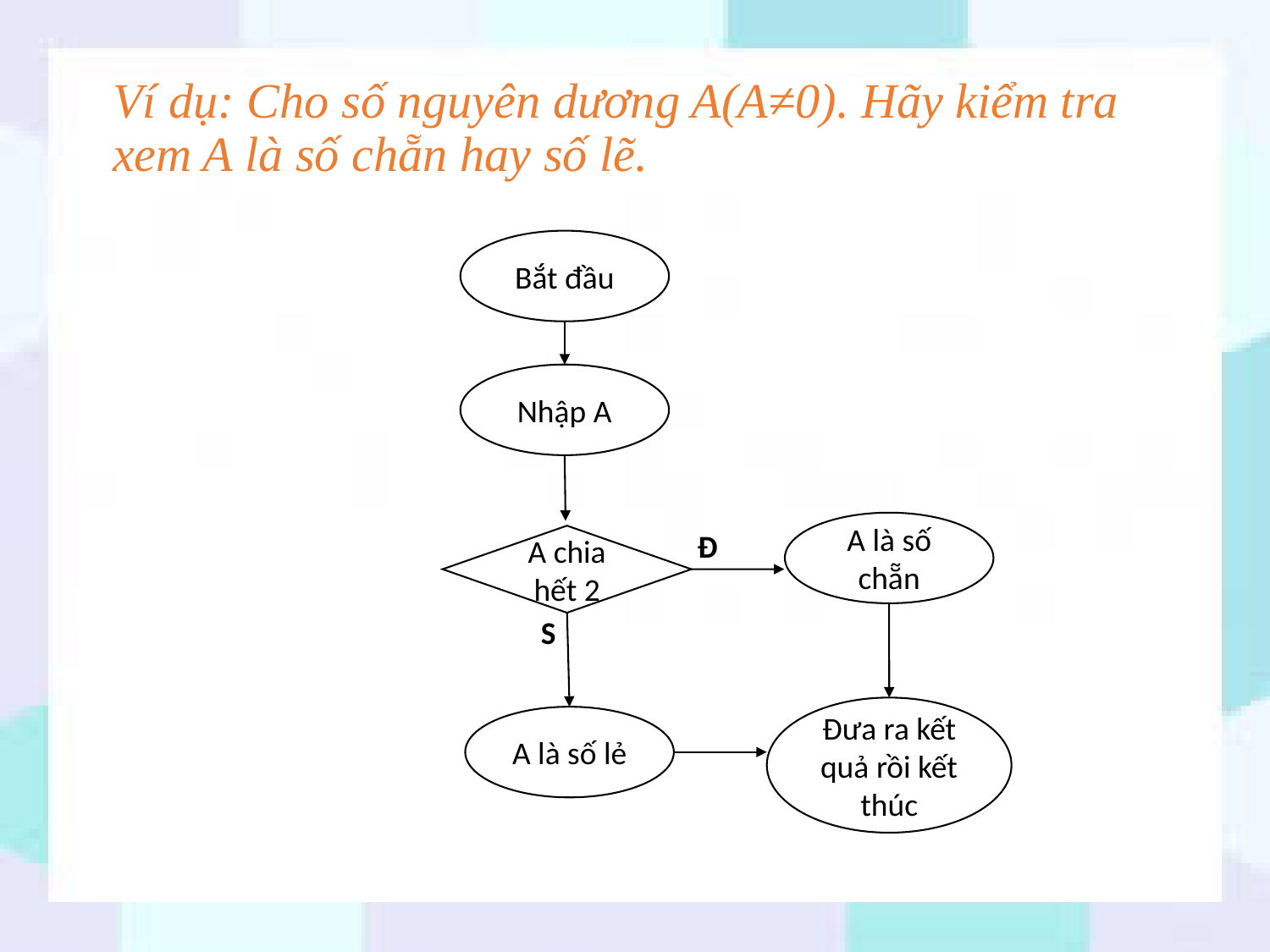

# Ví dụ: Cho số nguyên dương A(A≠0). Hãy kiểm tra xem A là số chẵn hay số lẽ.
Bắt đầu
Nhập A
A là số chẵn
Đ
A chia hết 2
S
Đưa ra kết quả rồi kết thúc
A là số lẻ